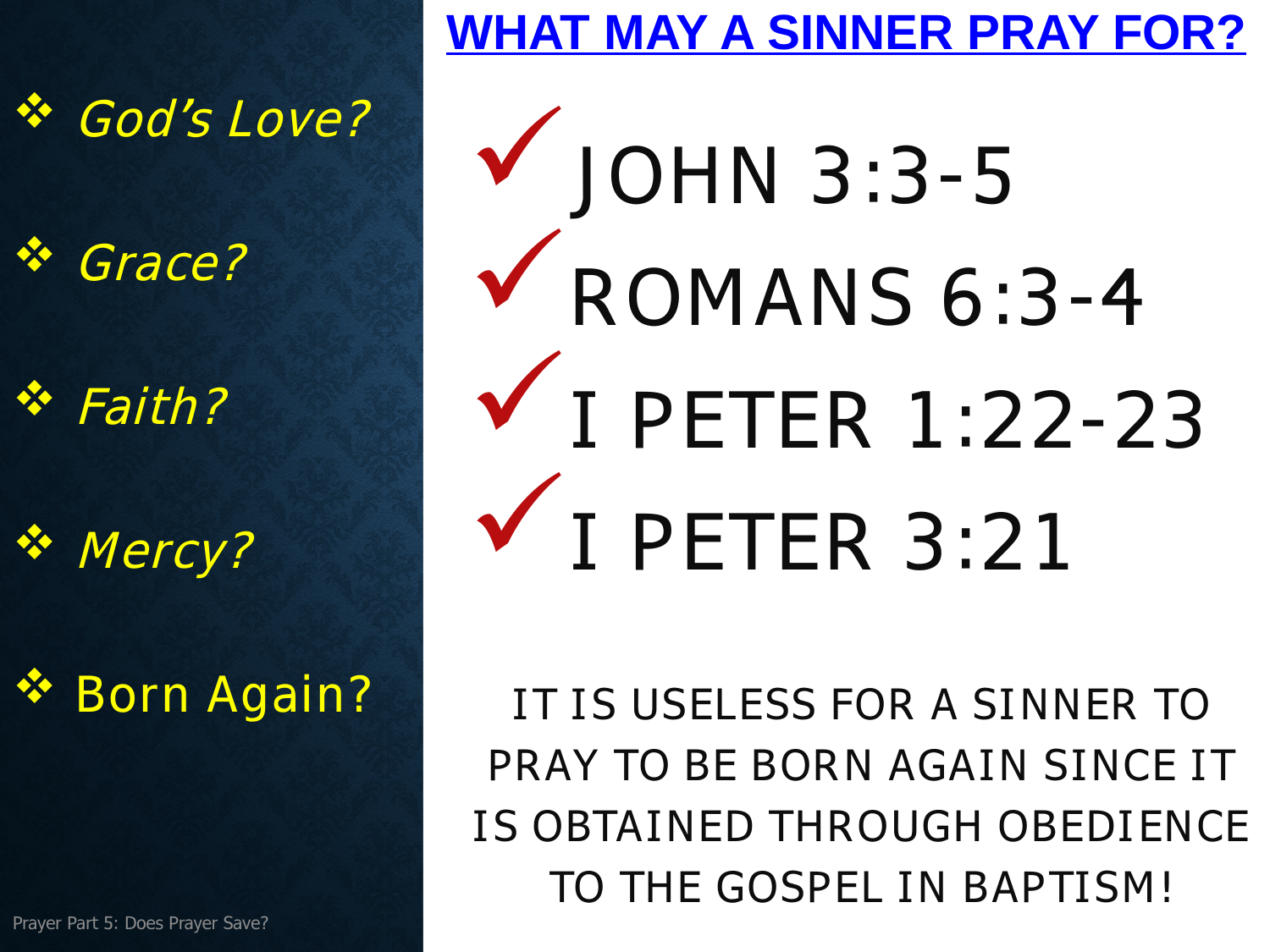

# What May A Sinner Pray For?
John 3:3-5
Romans 6:3-4
I Peter 1:22-23
I Peter 3:21

It is useless for a sinner to pray to be born again since it is obtained through obedience to the gospel in baptism!
God’s Love?

Grace?

Faith?

Mercy?

Born Again?
Prayer Part 5: Does Prayer Save?